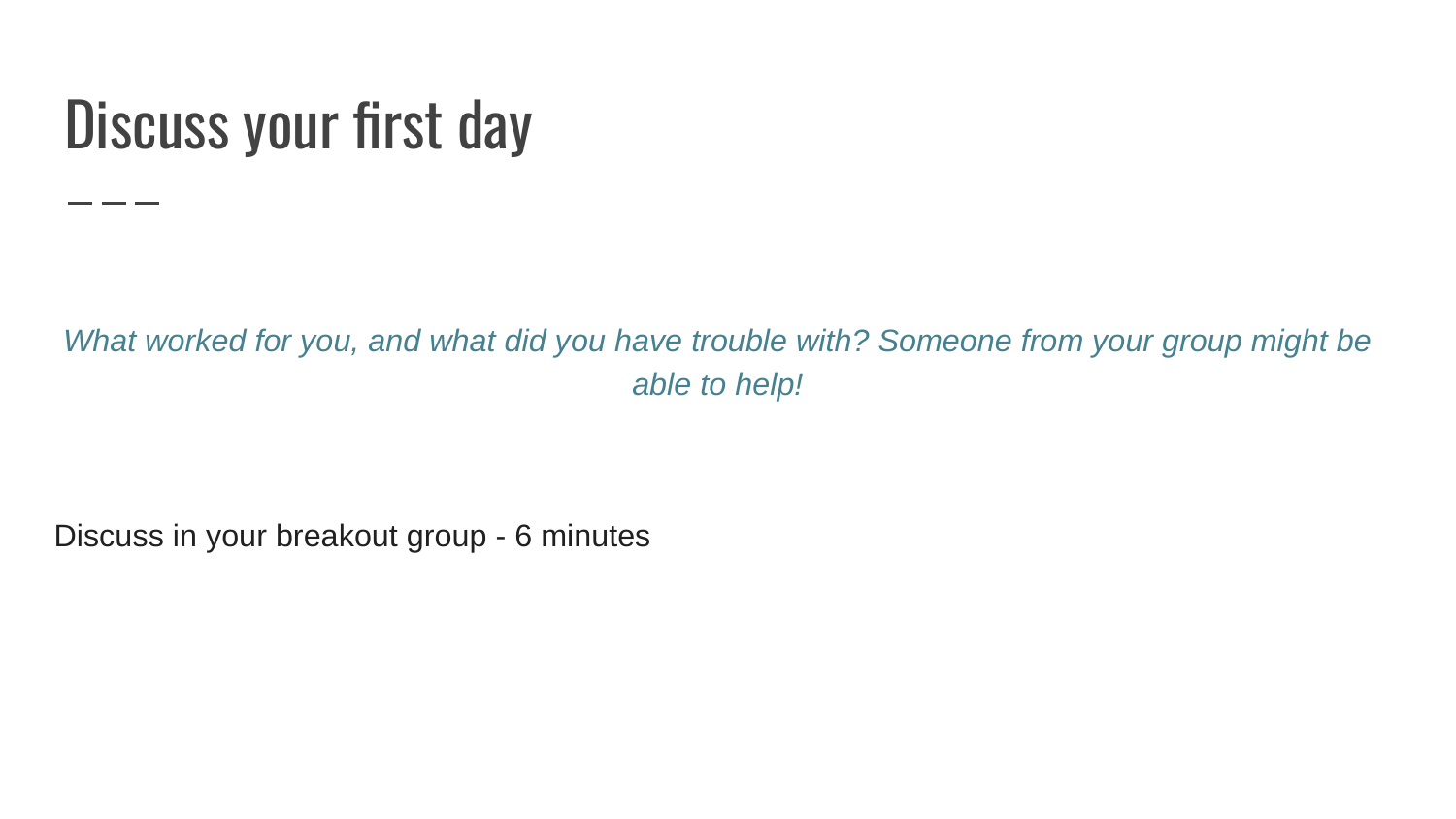

# Discuss your first day

What worked for you, and what did you have trouble with? Someone from your group might be able to help!

Discuss in your breakout group - 6 minutes